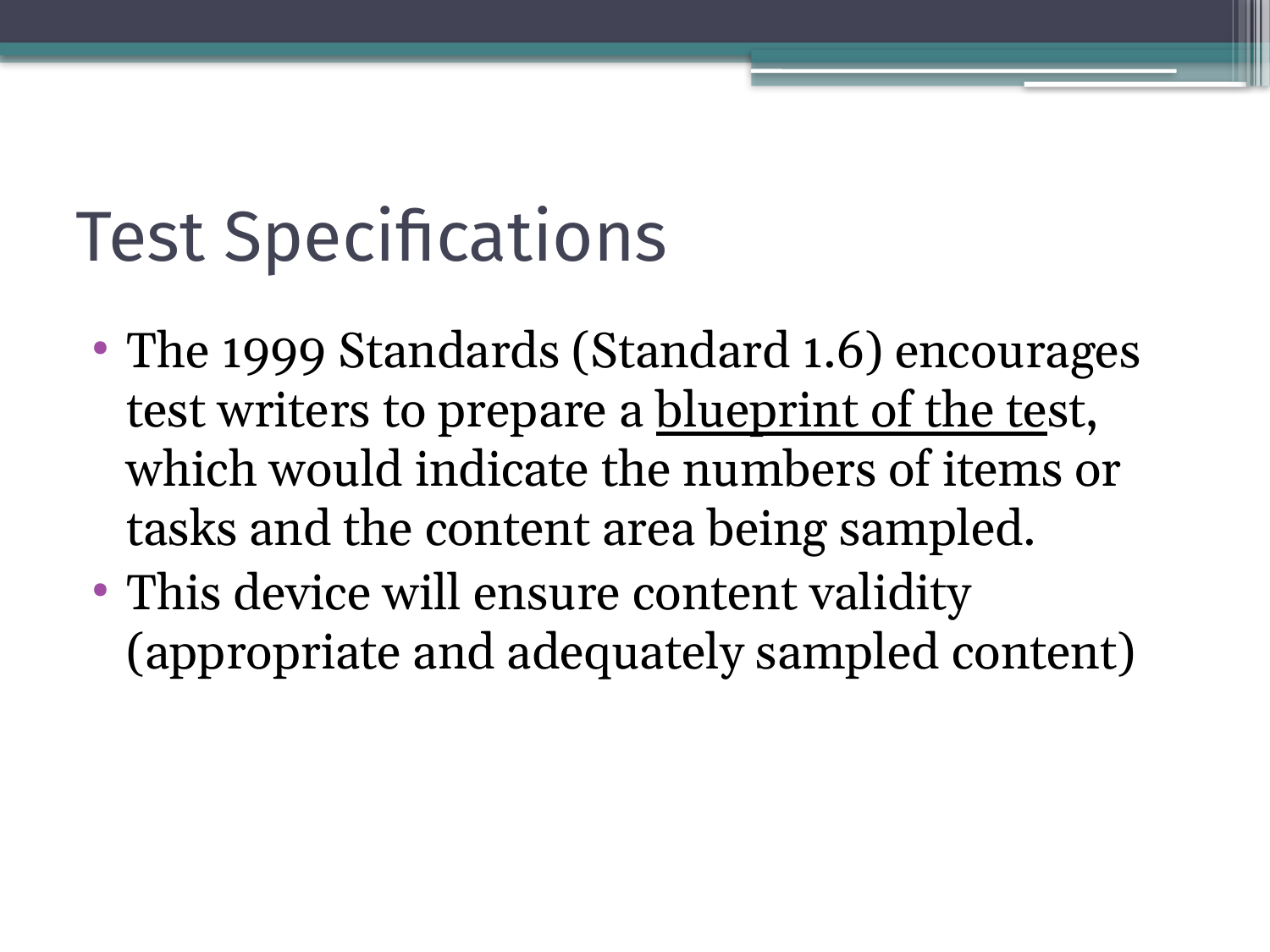

# Test Specifications
The 1999 Standards (Standard 1.6) encourages test writers to prepare a blueprint of the test, which would indicate the numbers of items or tasks and the content area being sampled.
This device will ensure content validity (appropriate and adequately sampled content)